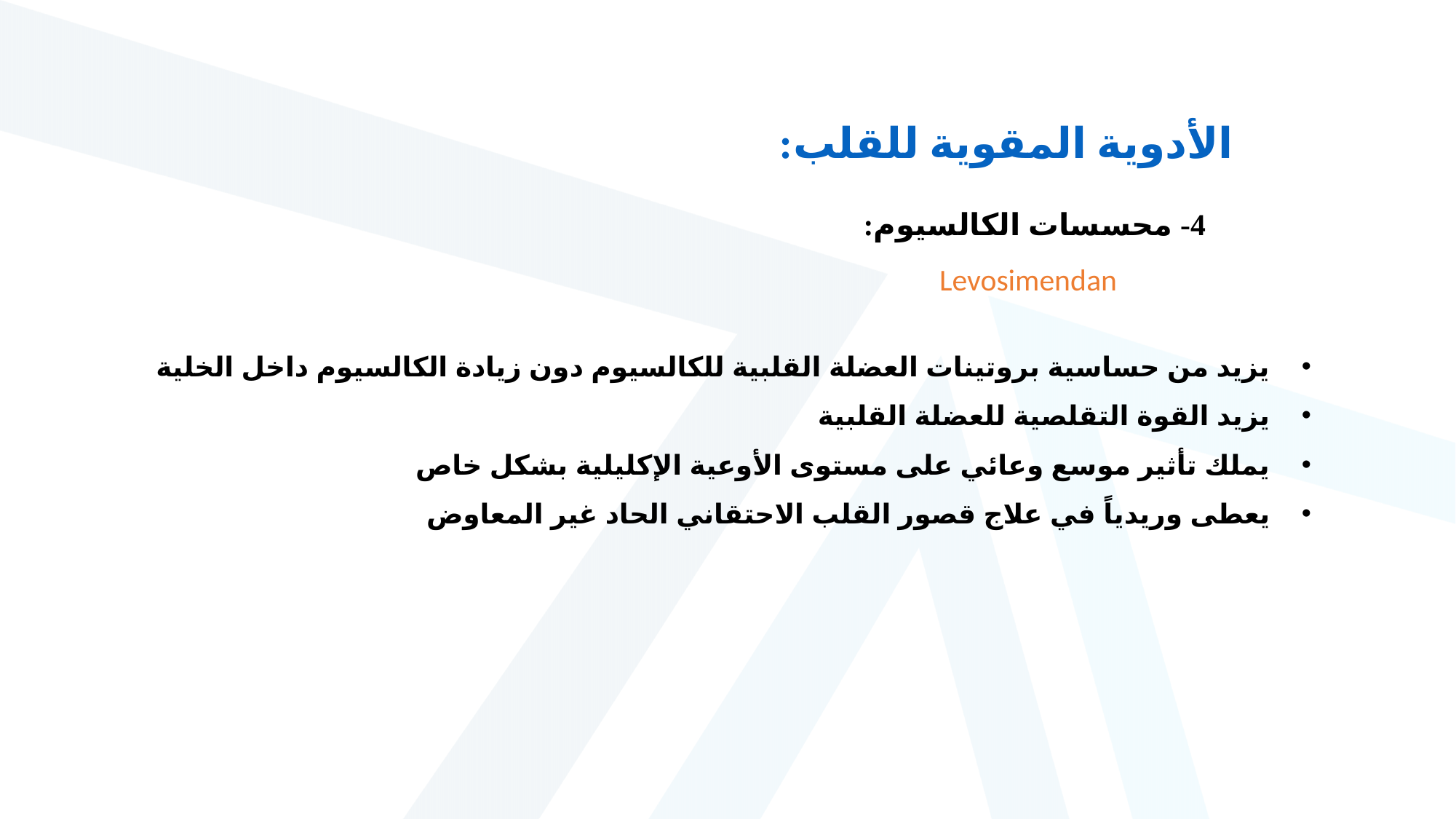

الأدوية المقوية للقلب:
4- محسسات الكالسيوم:
Levosimendan
يزيد من حساسية بروتينات العضلة القلبية للكالسيوم دون زيادة الكالسيوم داخل الخلية
يزيد القوة التقلصية للعضلة القلبية
يملك تأثير موسع وعائي على مستوى الأوعية الإكليلية بشكل خاص
يعطى وريدياً في علاج قصور القلب الاحتقاني الحاد غير المعاوض